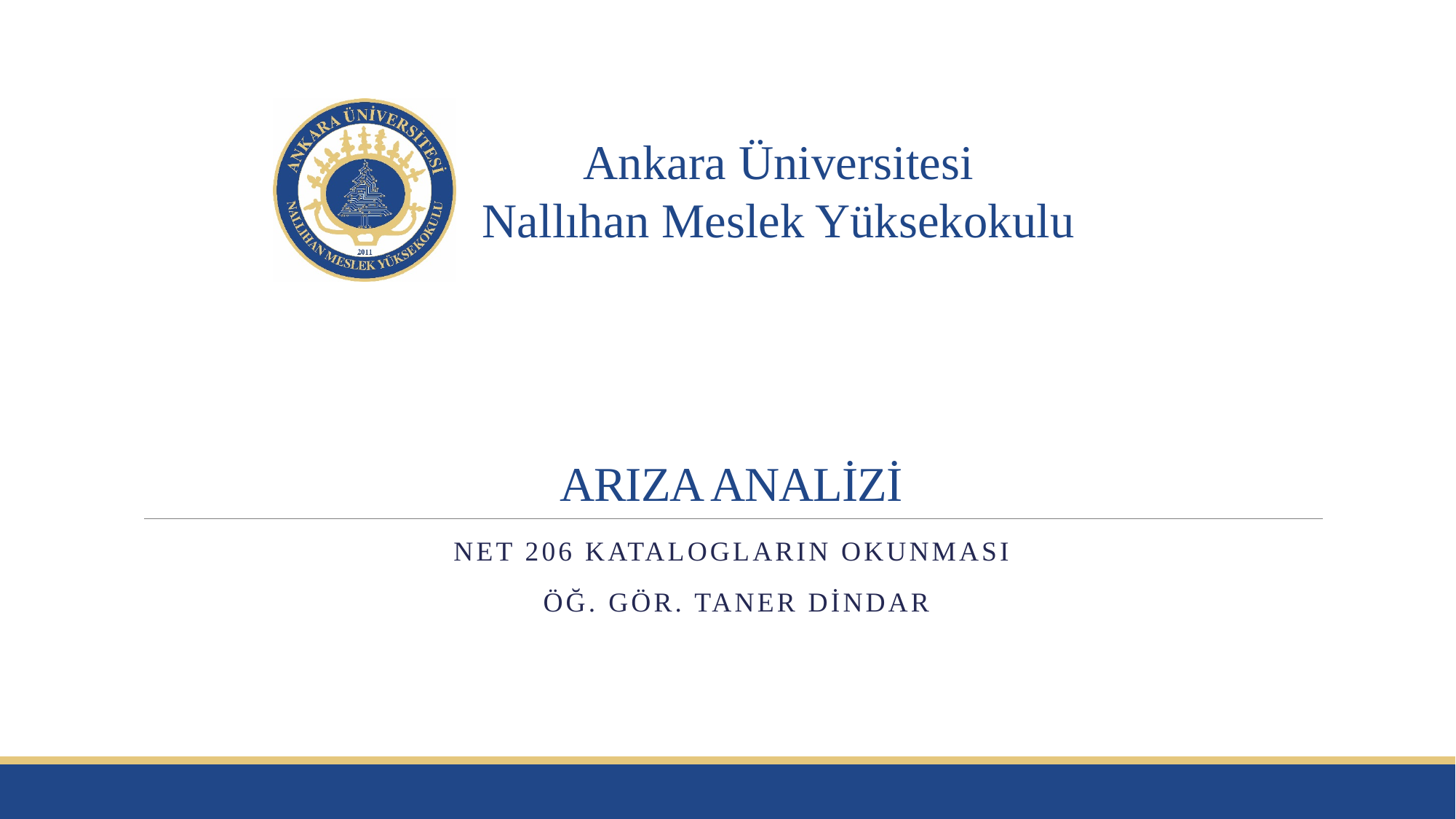

# ARIZA ANALİZİ
NET 206 Katalogların okunması
 Öğ. Gör. Taner DİNDAR